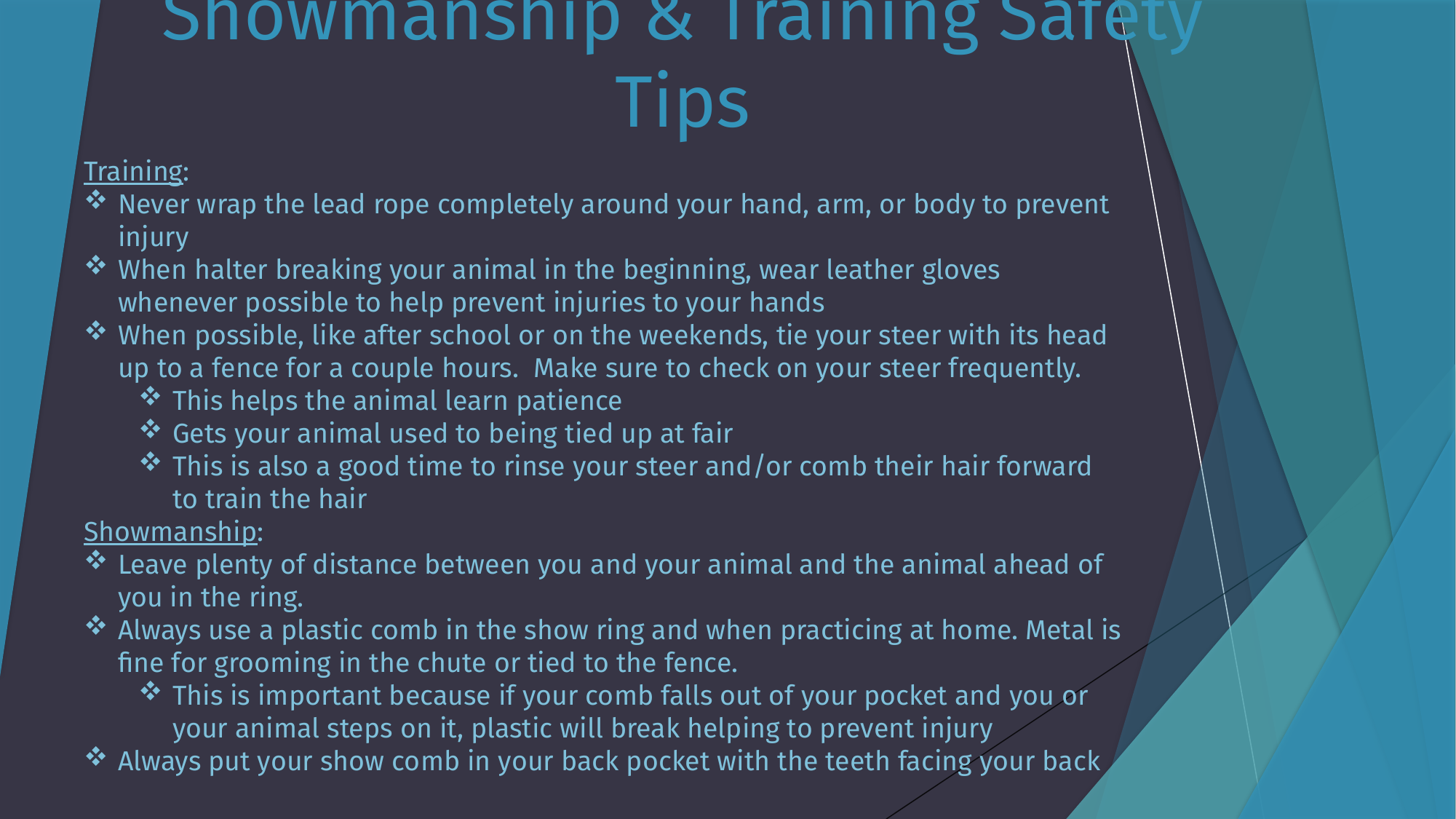

# Showmanship & Training Safety Tips
Training:
Never wrap the lead rope completely around your hand, arm, or body to prevent injury
When halter breaking your animal in the beginning, wear leather gloves whenever possible to help prevent injuries to your hands
When possible, like after school or on the weekends, tie your steer with its head up to a fence for a couple hours.  Make sure to check on your steer frequently.
This helps the animal learn patience
Gets your animal used to being tied up at fair
This is also a good time to rinse your steer and/or comb their hair forward to train the hair
Showmanship:
Leave plenty of distance between you and your animal and the animal ahead of you in the ring.
Always use a plastic comb in the show ring and when practicing at home. Metal is fine for grooming in the chute or tied to the fence.
This is important because if your comb falls out of your pocket and you or your animal steps on it, plastic will break helping to prevent injury
Always put your show comb in your back pocket with the teeth facing your back